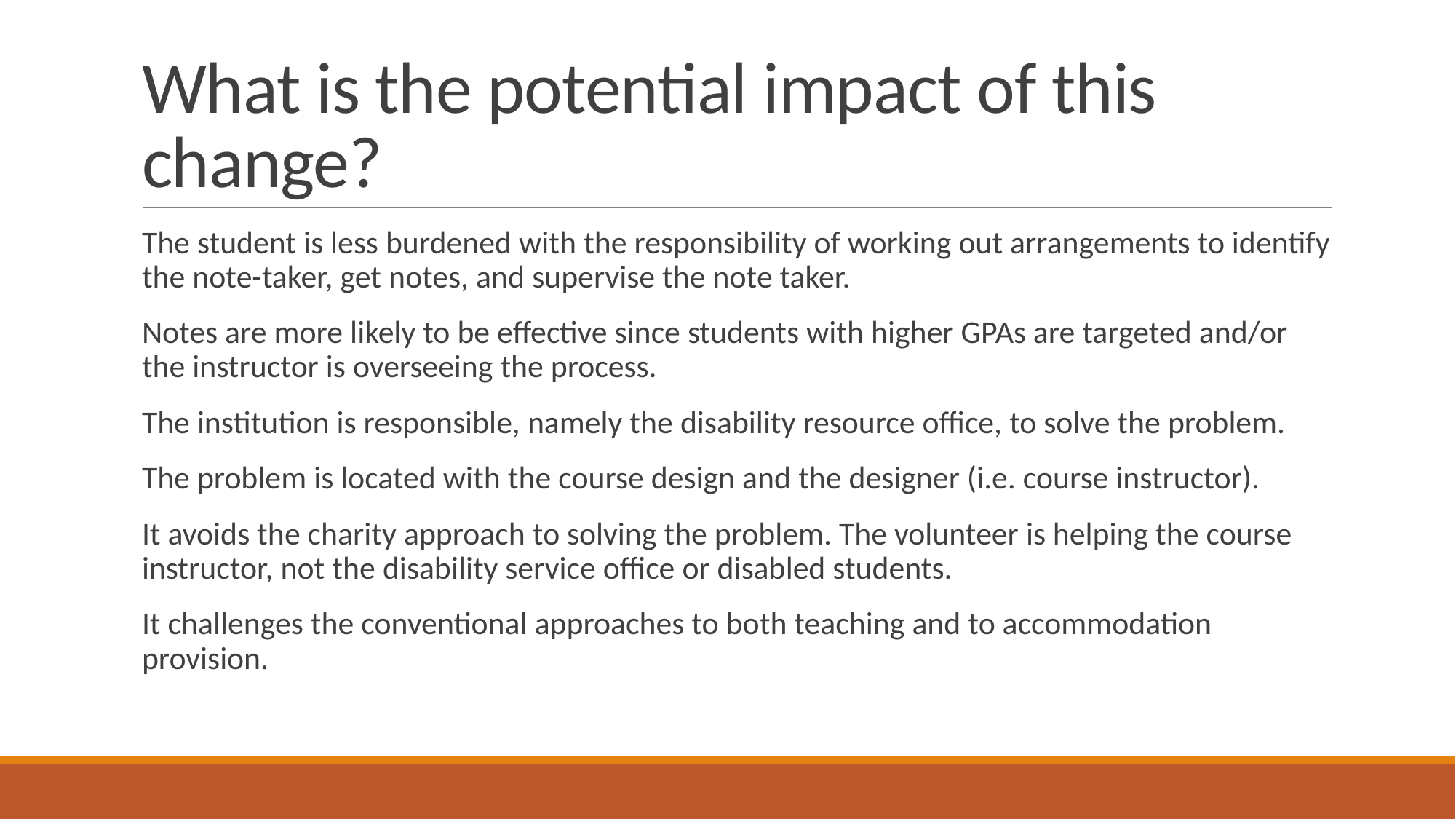

# What is the potential impact of this change?
The student is less burdened with the responsibility of working out arrangements to identify the note-taker, get notes, and supervise the note taker.
Notes are more likely to be effective since students with higher GPAs are targeted and/or the instructor is overseeing the process.
The institution is responsible, namely the disability resource office, to solve the problem.
The problem is located with the course design and the designer (i.e. course instructor).
It avoids the charity approach to solving the problem. The volunteer is helping the course instructor, not the disability service office or disabled students.
It challenges the conventional approaches to both teaching and to accommodation provision.